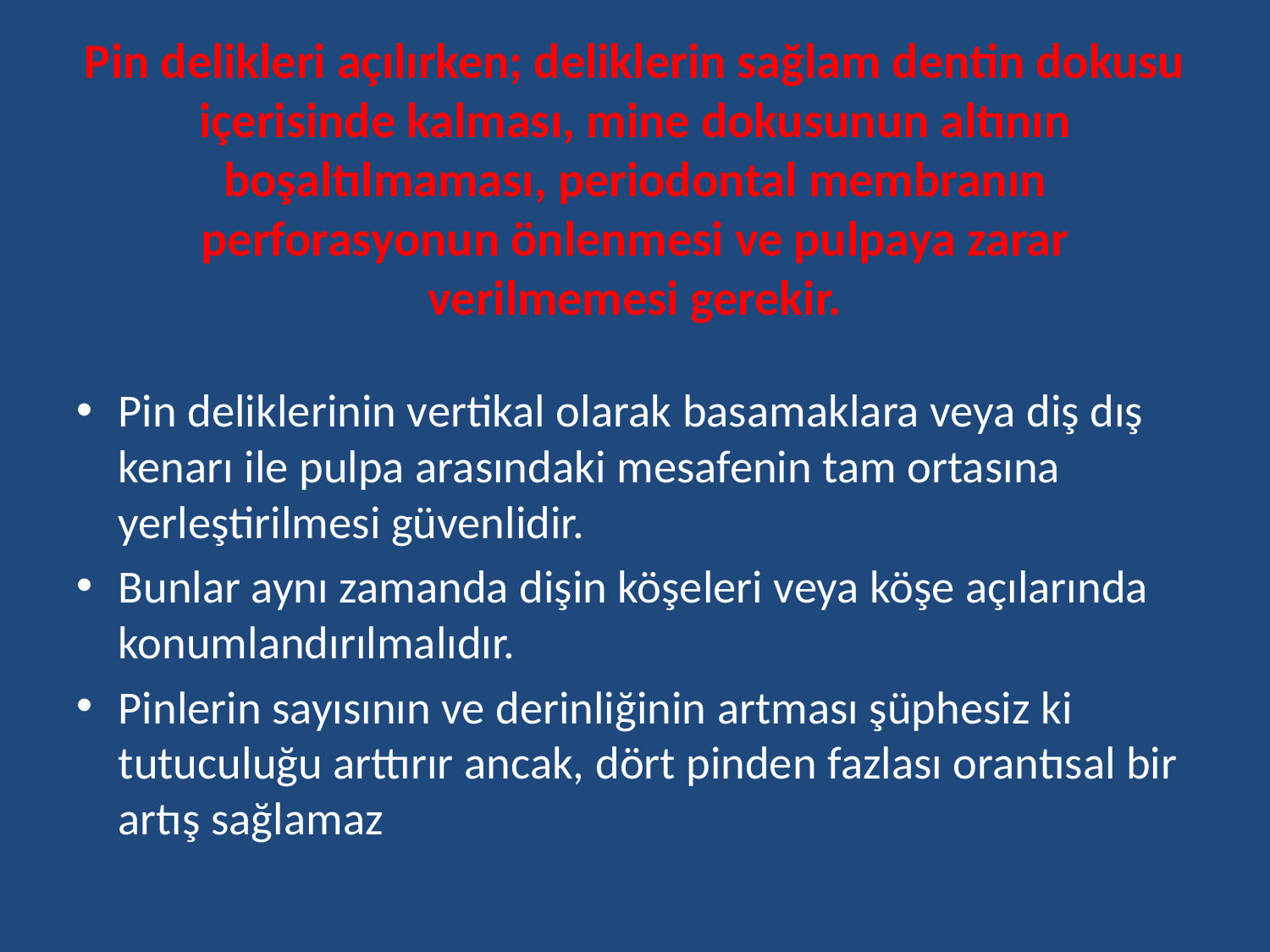

# Pin delikleri açılırken; deliklerin sağlam dentin dokusu içerisinde kalması, mine dokusunun altının boşaltılmaması, periodontal membranın perforasyonun önlenmesi ve pulpaya zarar verilmemesi gerekir.
Pin deliklerinin vertikal olarak basamaklara veya diş dış kenarı ile pulpa arasındaki mesafenin tam ortasına yerleştirilmesi güvenlidir.
Bunlar aynı zamanda dişin köşeleri veya köşe açılarında konumlandırılmalıdır.
Pinlerin sayısının ve derinliğinin artması şüphesiz ki tutuculuğu arttırır ancak, dört pinden fazlası orantısal bir artış sağlamaz